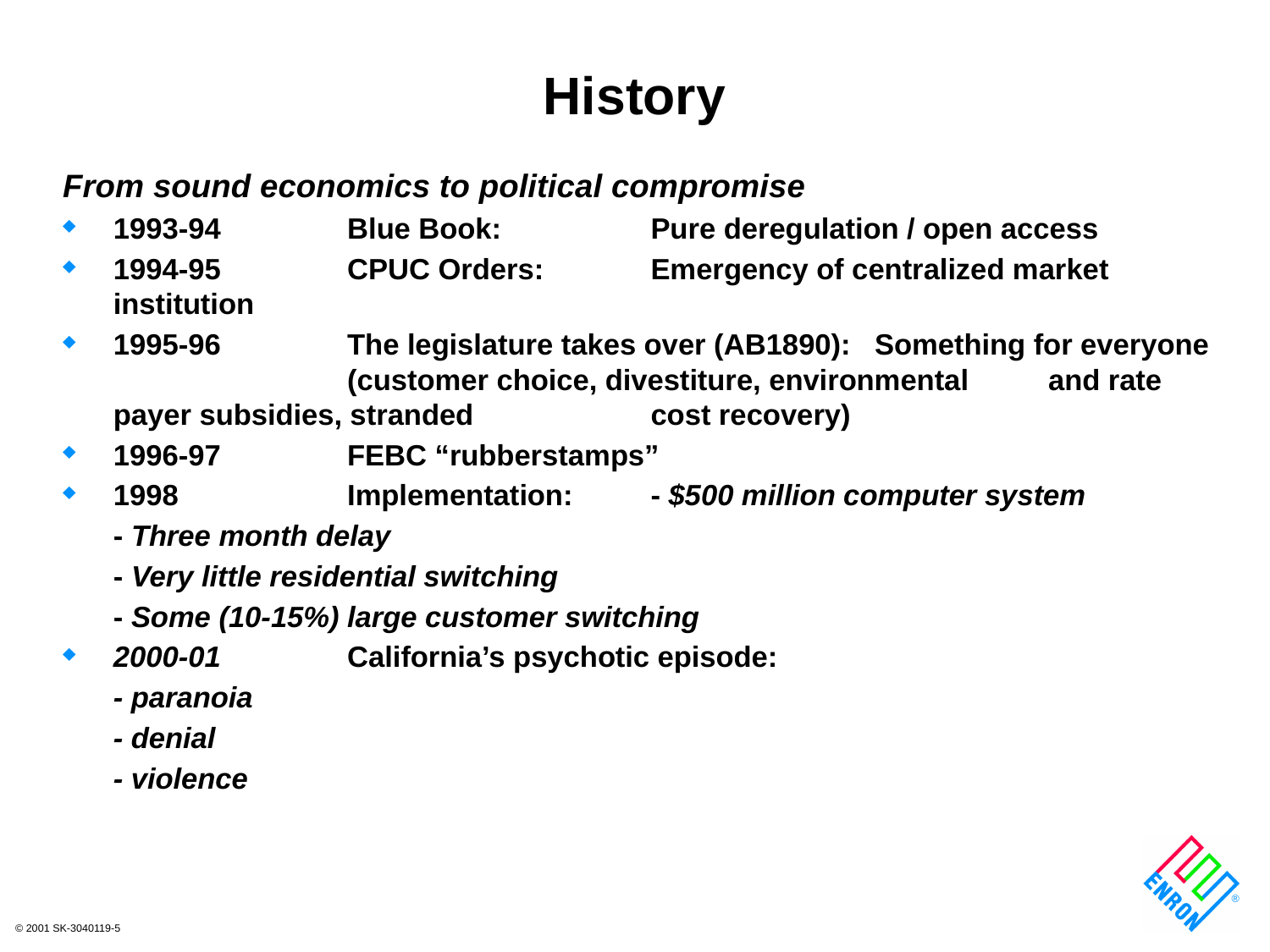

History
# From sound economics to political compromise
1993-94	Blue Book: 	Pure deregulation / open access
1994-95	CPUC Orders:	Emergency of centralized market institution
1995-96	The legislature takes over (AB1890):   Something for everyone 			(customer choice, divestiture, environmental 		and rate payer subsidies, stranded 			cost recovery)
1996-97	FEBC “rubberstamps”
1998	Implementation:	- $500 million computer system
			- Three month delay
			- Very little residential switching
			- Some (10-15%) large customer switching
2000-01	California’s psychotic episode:
			- paranoia
			- denial
			- violence